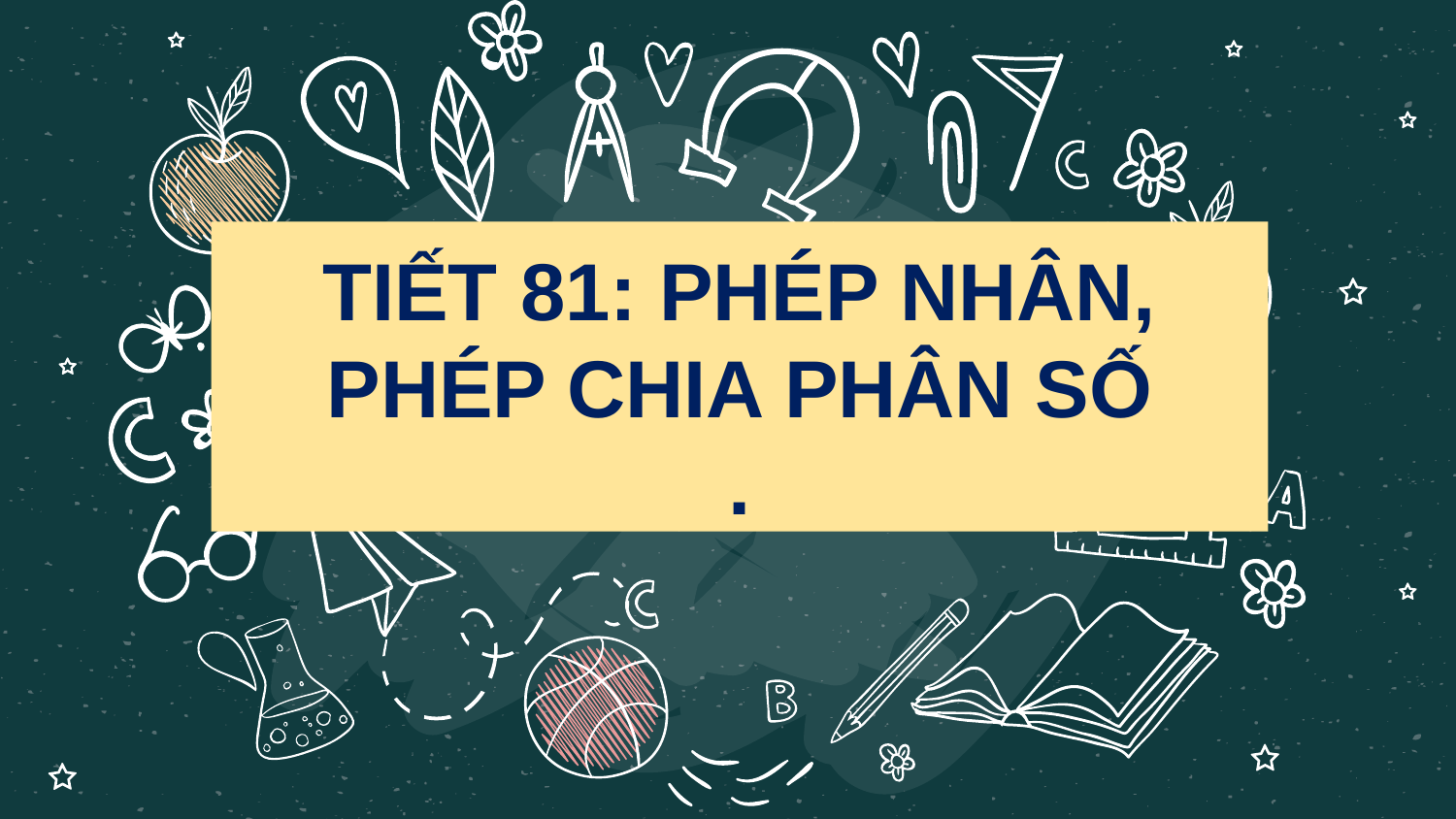

# TIẾT 81: PHÉP NHÂN, PHÉP CHIA PHÂN SỐ .

Here is where your presentation begins